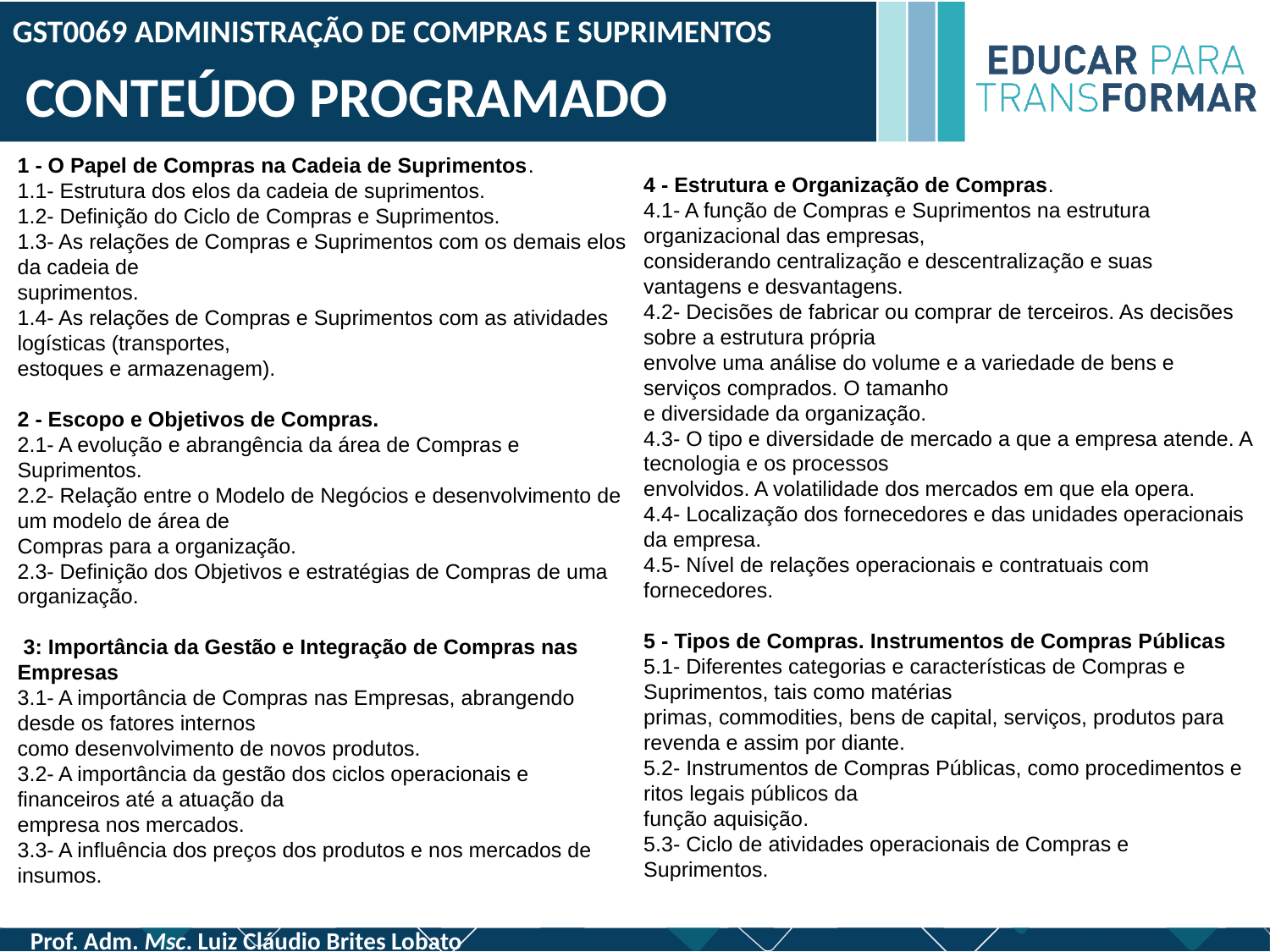

GST0069 ADMINISTRAÇÃO DE COMPRAS E SUPRIMENTOS
 CONTEÚDO PROGRAMADO
1 - O Papel de Compras na Cadeia de Suprimentos.
1.1- Estrutura dos elos da cadeia de suprimentos.
1.2- Definição do Ciclo de Compras e Suprimentos.
1.3- As relações de Compras e Suprimentos com os demais elos da cadeia de
suprimentos.
1.4- As relações de Compras e Suprimentos com as atividades logísticas (transportes,
estoques e armazenagem).

2 - Escopo e Objetivos de Compras.
2.1- A evolução e abrangência da área de Compras e Suprimentos.
2.2- Relação entre o Modelo de Negócios e desenvolvimento de um modelo de área de
Compras para a organização.
2.3- Definição dos Objetivos e estratégias de Compras de uma organização.

 3: Importância da Gestão e Integração de Compras nas Empresas
3.1- A importância de Compras nas Empresas, abrangendo desde os fatores internos
como desenvolvimento de novos produtos.
3.2- A importância da gestão dos ciclos operacionais e financeiros até a atuação da
empresa nos mercados.
3.3- A influência dos preços dos produtos e nos mercados de insumos.
4 - Estrutura e Organização de Compras.
4.1- A função de Compras e Suprimentos na estrutura organizacional das empresas,
considerando centralização e descentralização e suas vantagens e desvantagens.
4.2- Decisões de fabricar ou comprar de terceiros. As decisões sobre a estrutura própria
envolve uma análise do volume e a variedade de bens e serviços comprados. O tamanho
e diversidade da organização.
4.3- O tipo e diversidade de mercado a que a empresa atende. A tecnologia e os processos
envolvidos. A volatilidade dos mercados em que ela opera.
4.4- Localização dos fornecedores e das unidades operacionais da empresa.
4.5- Nível de relações operacionais e contratuais com fornecedores.

5 - Tipos de Compras. Instrumentos de Compras Públicas
5.1- Diferentes categorias e características de Compras e Suprimentos, tais como matérias
primas, commodities, bens de capital, serviços, produtos para revenda e assim por diante.
5.2- Instrumentos de Compras Públicas, como procedimentos e ritos legais públicos da
função aquisição.
5.3- Ciclo de atividades operacionais de Compras e Suprimentos.

Prof. Adm. Msc. Luiz Cláudio Brites Lobato